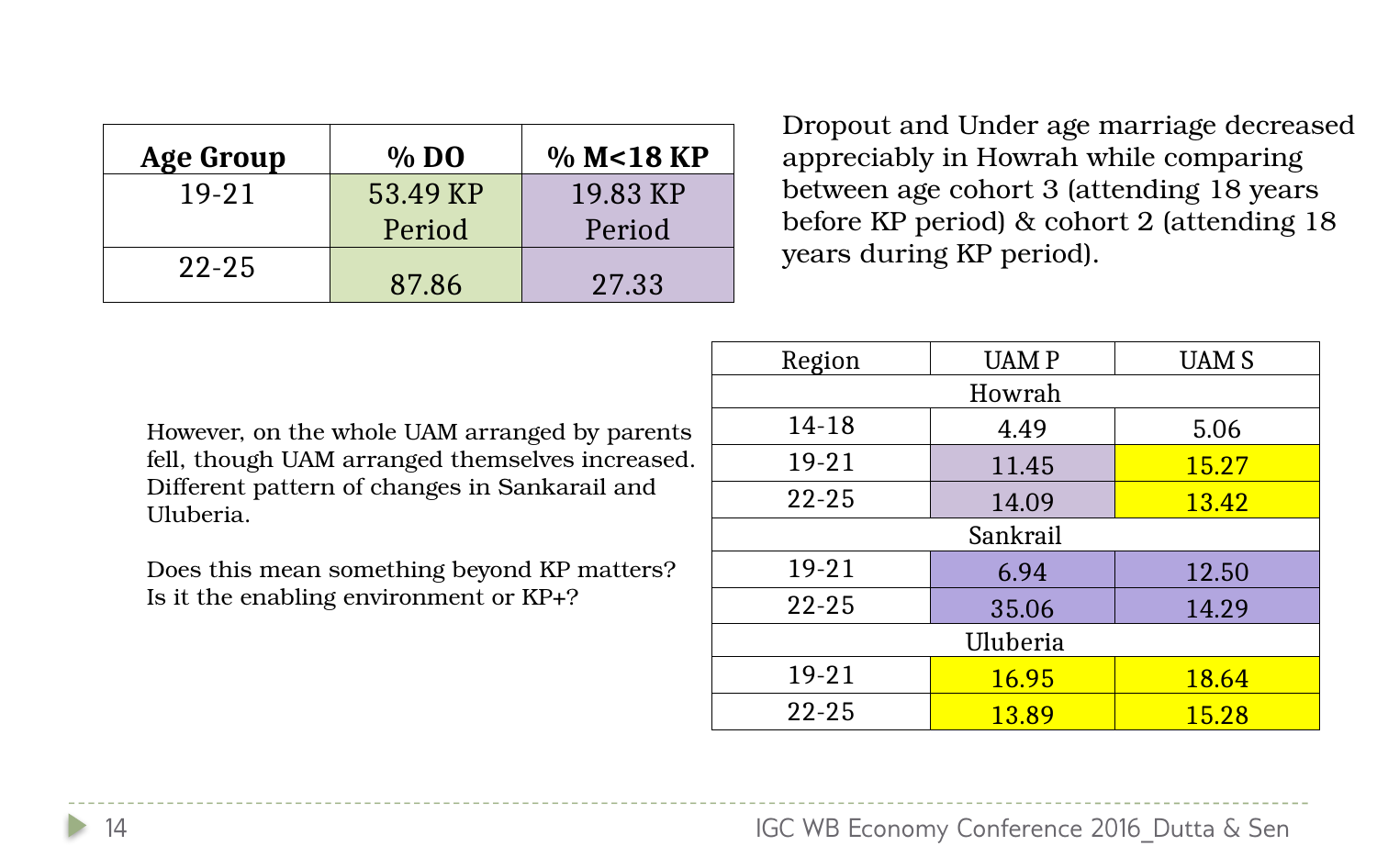

Dropout and Under age marriage decreased appreciably in Howrah while comparing between age cohort 3 (attending 18 years before KP period) & cohort 2 (attending 18 years during KP period).
| Age Group | % DO | % M<18 KP |
| --- | --- | --- |
| 19-21 | 53.49 KP Period | 19.83 KP Period |
| 22-25 | 87.86 | 27.33 |
| Region | UAM P | UAM S |
| --- | --- | --- |
| Howrah |  |  |
| 14-18 | 4.49 | 5.06 |
| 19-21 | 11.45 | 15.27 |
| 22-25 | 14.09 | 13.42 |
| Sankrail |  |  |
| 19-21 | 6.94 | 12.50 |
| 22-25 | 35.06 | 14.29 |
| Uluberia |  |  |
| 19-21 | 16.95 | 18.64 |
| 22-25 | 13.89 | 15.28 |
However, on the whole UAM arranged by parents
fell, though UAM arranged themselves increased.
Different pattern of changes in Sankarail and
Uluberia.

Does this mean something beyond KP matters?
Is it the enabling environment or KP+?
14
IGC WB Economy Conference 2016_Dutta & Sen